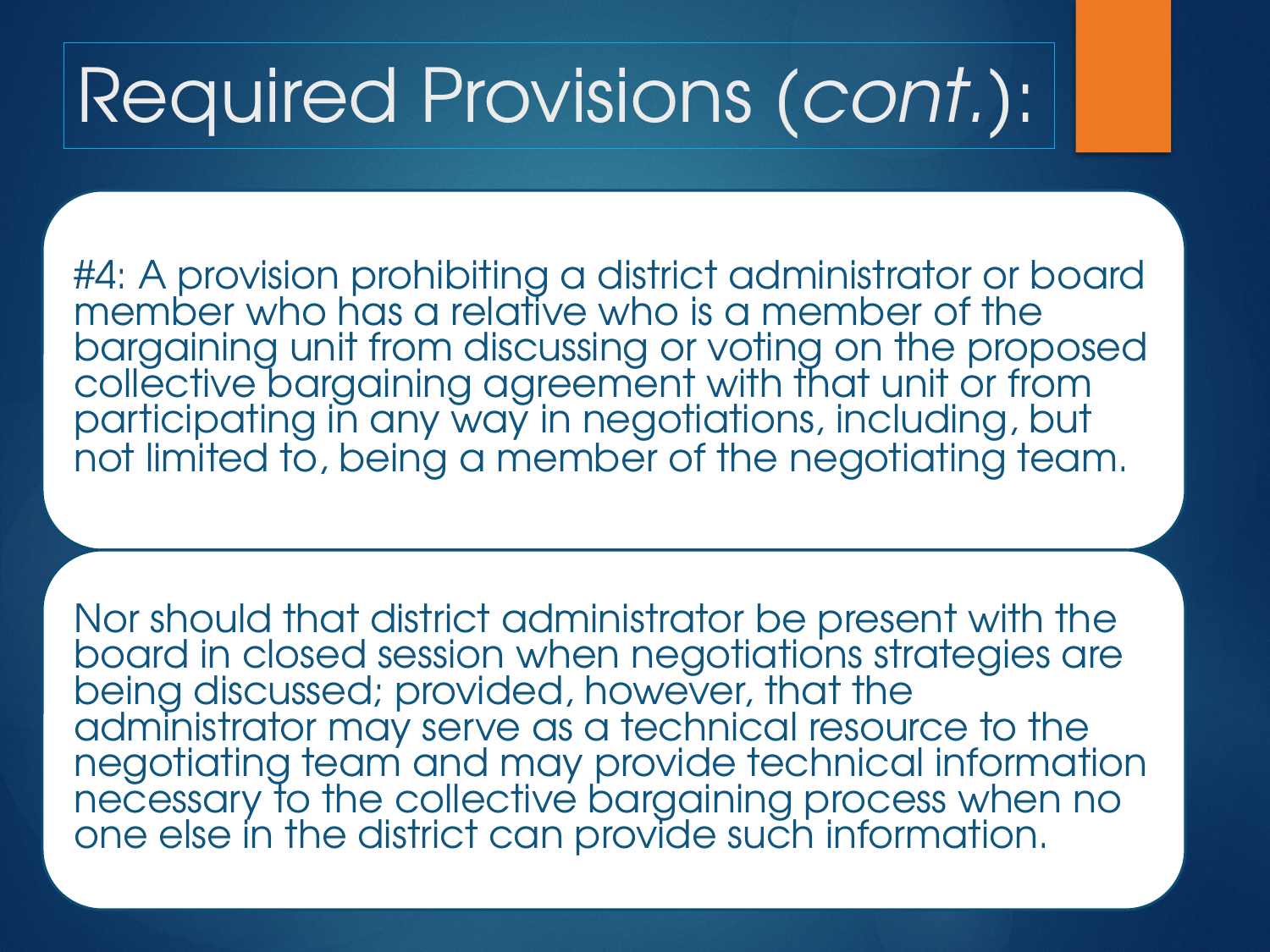

# Required Provisions (cont.):
#4: A provision prohibiting a district administrator or board member who has a relative who is a member of the bargaining unit from discussing or voting on the proposed collective bargaining agreement with that unit or from participating in any way in negotiations, including, but not limited to, being a member of the negotiating team.
Nor should that district administrator be present with the board in closed session when negotiations strategies are being discussed; provided, however, that the administrator may serve as a technical resource to the negotiating team and may provide technical information necessary to the collective bargaining process when no one else in the district can provide such information.